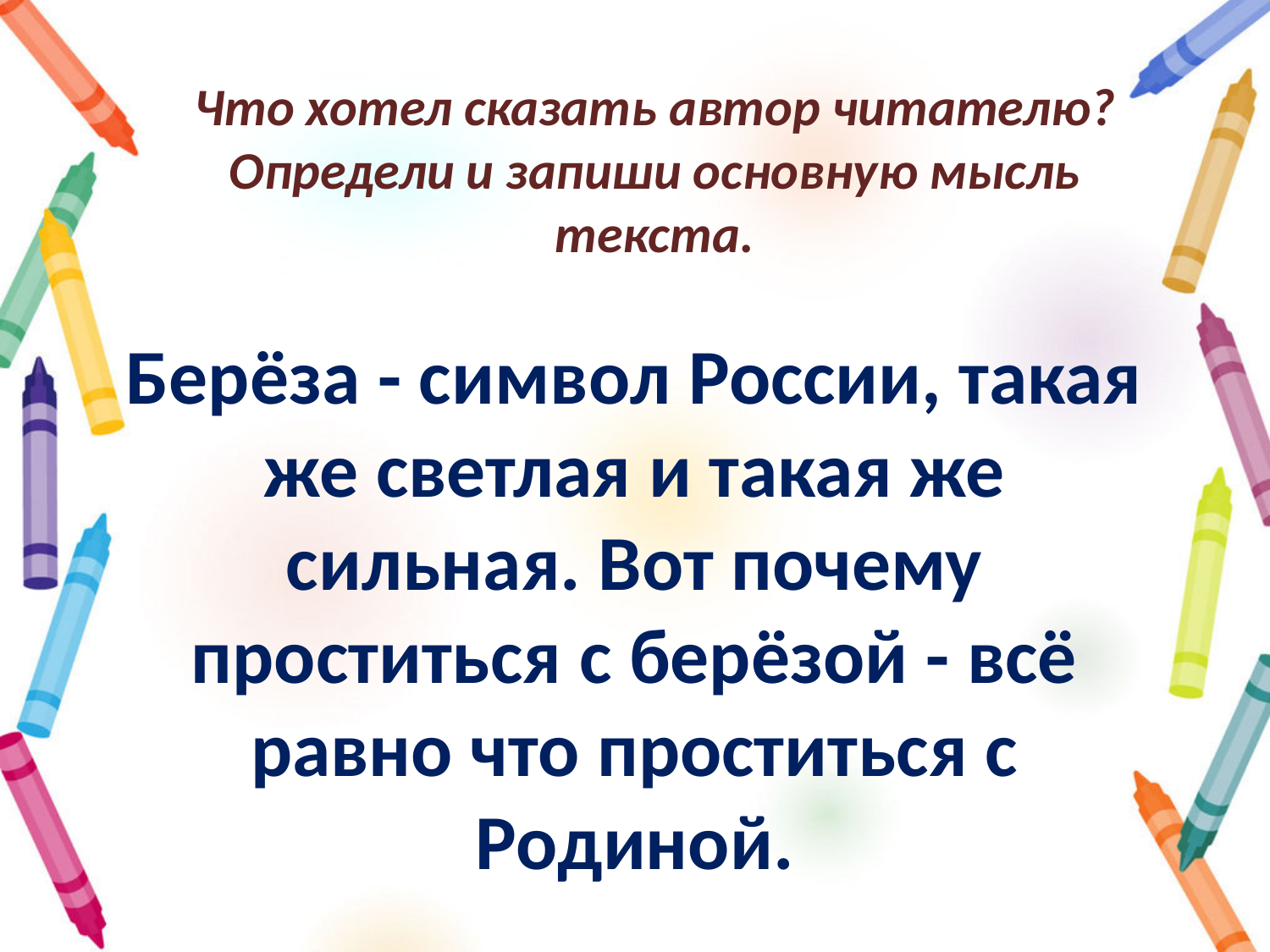

# Что хотел сказать автор читателю? Определи и запиши основную мысль текста.
Берёза - символ России, такая же светлая и такая же сильная. Вот почему проститься с берёзой - всё равно что проститься с Родиной.